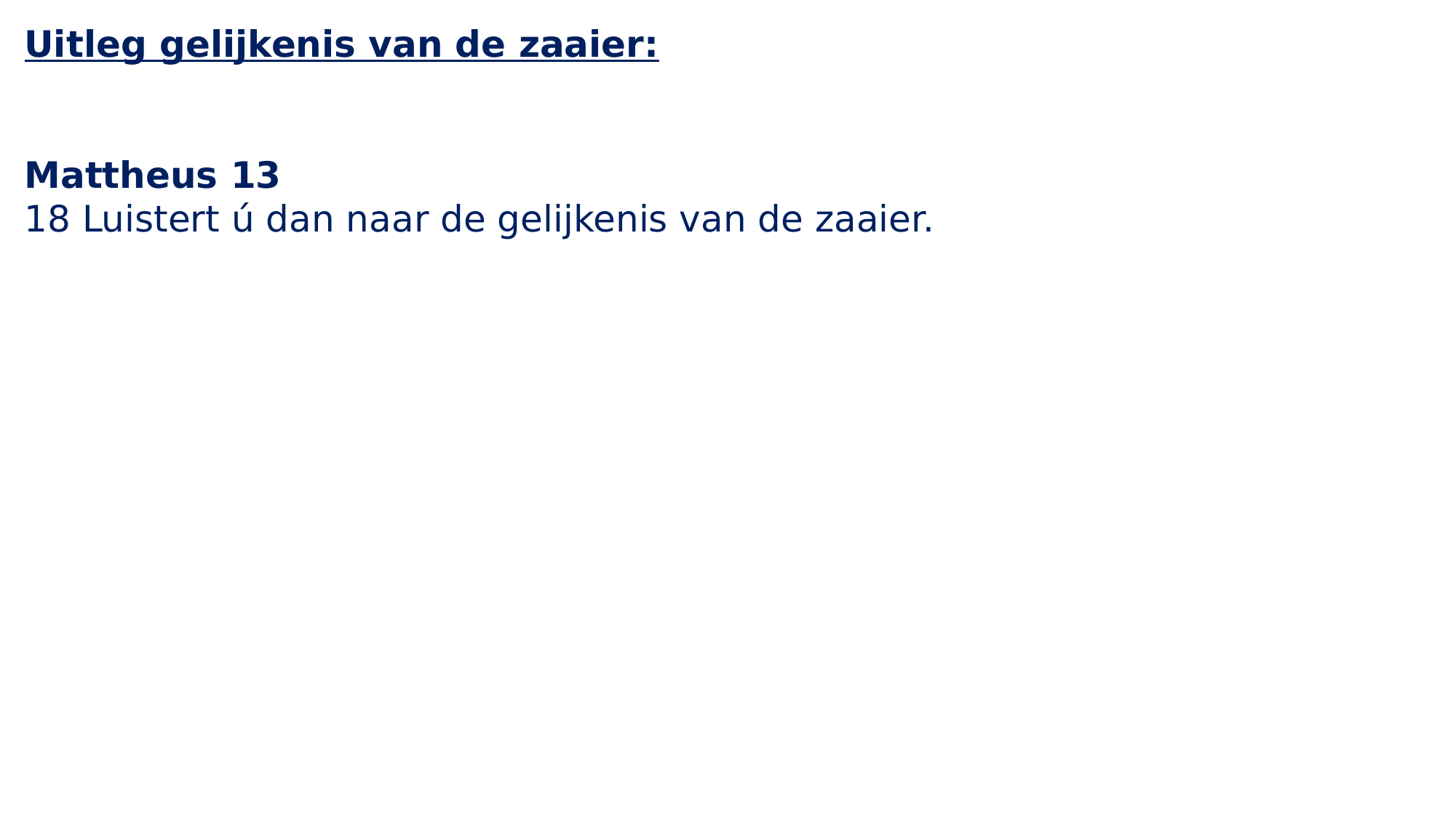

Uitleg gelijkenis van de zaaier:

Mattheus 13
18 Luistert ú dan naar de gelijkenis van de zaaier.